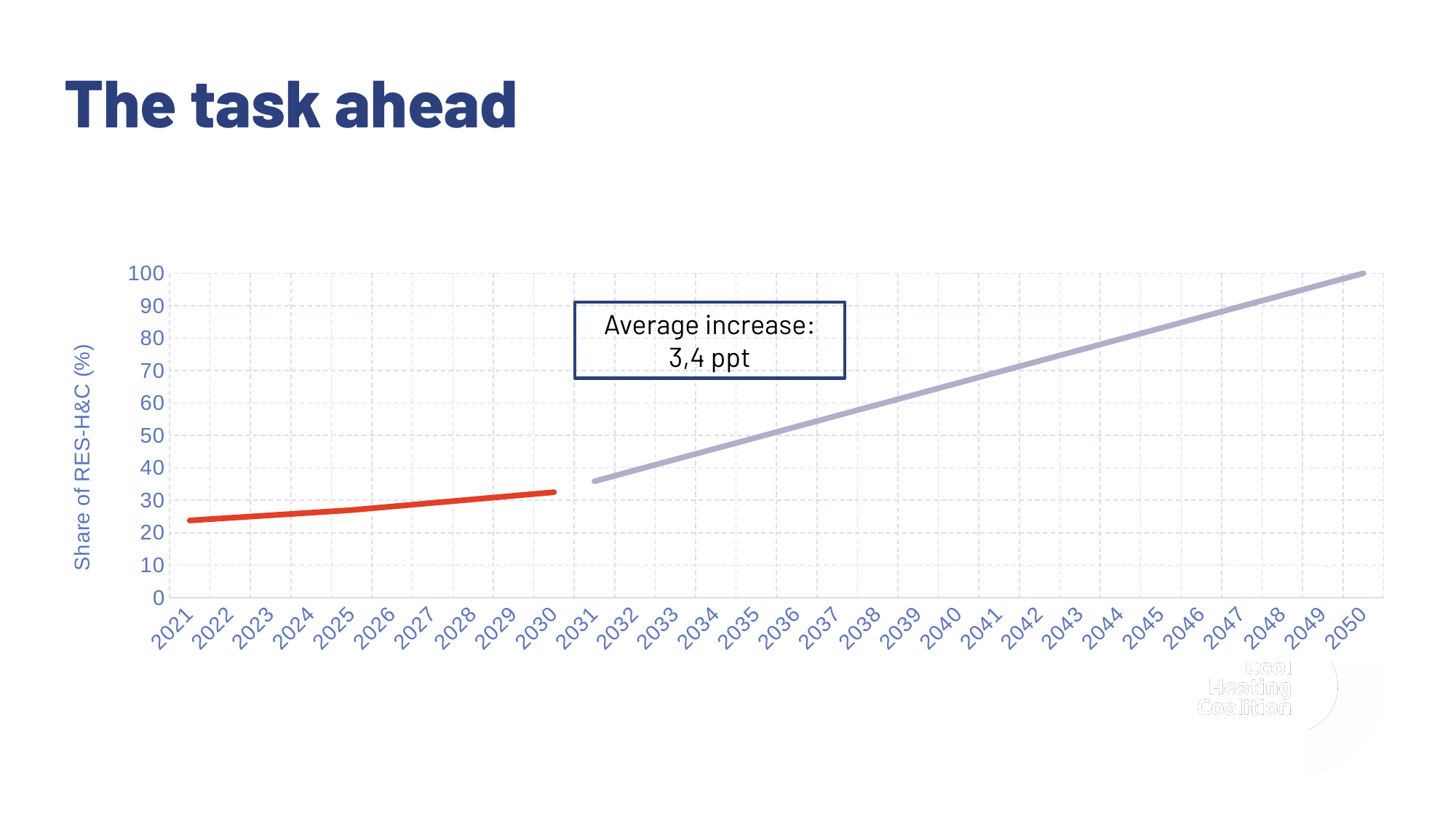

# The task ahead

### Chart

| Category |  |  |  |  |  |  |  |  |
|---|---|---|---|---|---|---|---|---|
| 2021 | 23.783 | None | None | None | None | None | None | None |
| 2022 | 24.583000000000002 | None | None | None | None | None | None | None |
| 2023 | 25.383000000000003 | None | None | None | None | None | None | None |
| 2024 | 26.183000000000003 | None | None | None | None | None | None | None |
| 2025 | 26.983000000000004 | None | None | None | None | None | None | None |
| 2026 | 28.083000000000006 | None | None | None | None | None | None | None |
| 2027 | 29.183000000000007 | None | None | None | None | None | None | None |
| 2028 | 30.28300000000001 | None | None | None | None | None | None | None |
| 2029 | 31.38300000000001 | None | None | None | None | None | None | None |
| 2030 | 32.48300000000001 | None | None | None | None | None | None | None |
| 2031 | None | 35.85885000000001 | None | None | None | None | None | None |
| 2032 | None | 39.23470000000001 | None | None | None | None | None | None |
| 2033 | None | 42.61055000000001 | None | None | None | None | None | None |
| 2034 | None | 45.98640000000001 | None | None | None | None | None | None |
| 2035 | None | 49.36225000000001 | None | None | None | None | None | None |
| 2036 | None | 52.73810000000001 | None | None | None | None | None | None |
| 2037 | None | 56.11395000000001 | None | None | None | None | None | None |
| 2038 | None | 59.48980000000001 | None | None | None | None | None | None |
| 2039 | None | 62.86565000000001 | None | None | None | None | None | None |
| 2040 | None | 66.2415 | None | None | None | None | None | None |
| 2041 | None | 69.61735 | None | None | None | None | None | None |
| 2042 | None | 72.9932 | None | None | None | None | None | None |
| 2043 | None | 76.36905 | None | None | None | None | None | None |
| 2044 | None | 79.7449 | None | None | None | None | None | None |
| 2045 | None | 83.12075 | None | None | None | None | None | None |
| 2046 | None | 86.4966 | None | None | None | None | None | None |
| 2047 | None | 89.87245 | None | None | None | None | None | None |
| 2048 | None | 93.2483 | None | None | None | None | None | None |
| 2049 | None | 96.62415 | None | None | None | None | None | None |
| 2050 | None | 100.0 | None | None | None | None | None | None |
Average increase: 3,4 ppt